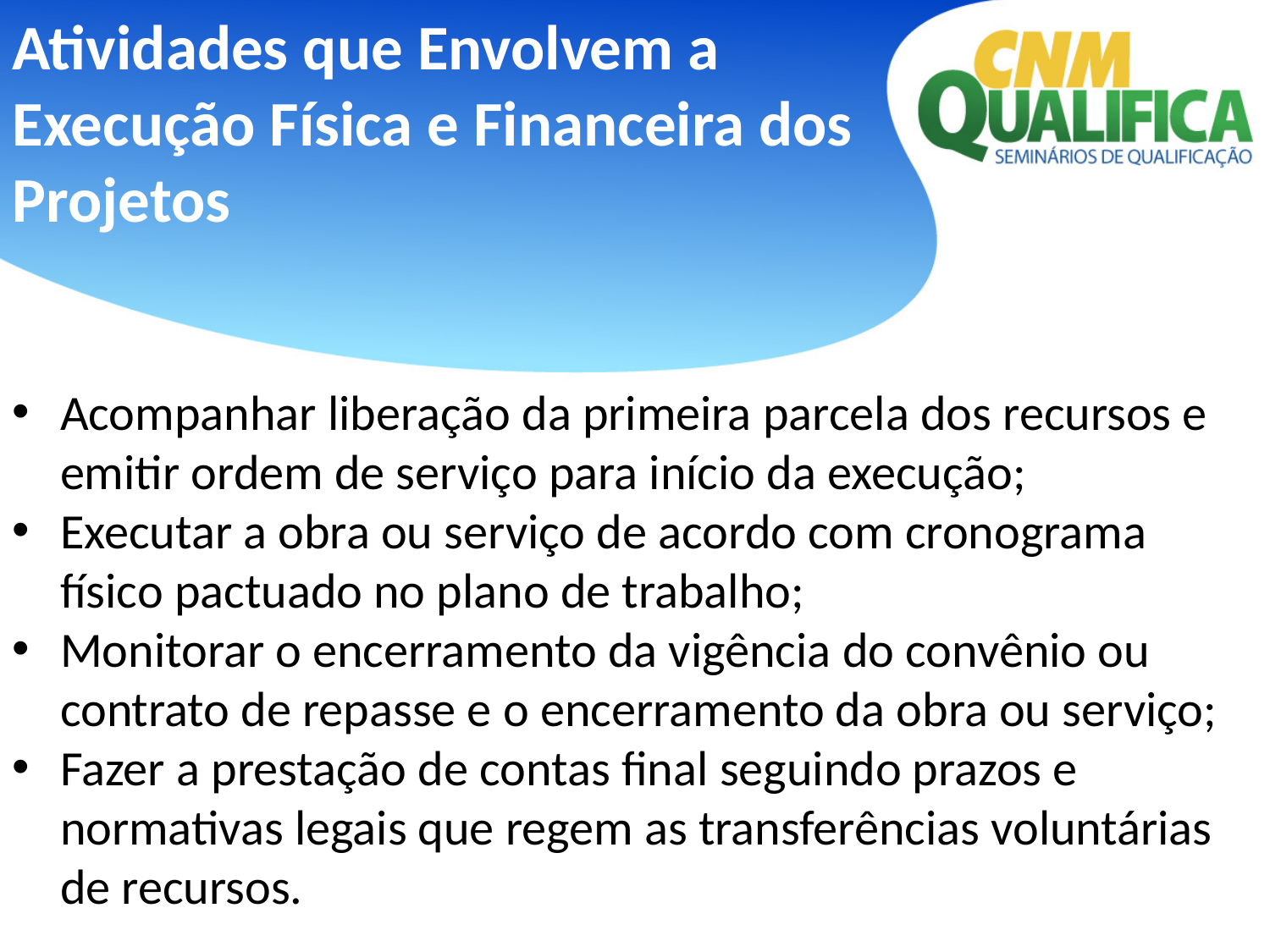

Atividades que Envolvem a Execução Física e Financeira dos Projetos

Acompanhar liberação da primeira parcela dos recursos e emitir ordem de serviço para início da execução;
Executar a obra ou serviço de acordo com cronograma físico pactuado no plano de trabalho;
Monitorar o encerramento da vigência do convênio ou contrato de repasse e o encerramento da obra ou serviço;
Fazer a prestação de contas final seguindo prazos e normativas legais que regem as transferências voluntárias de recursos.